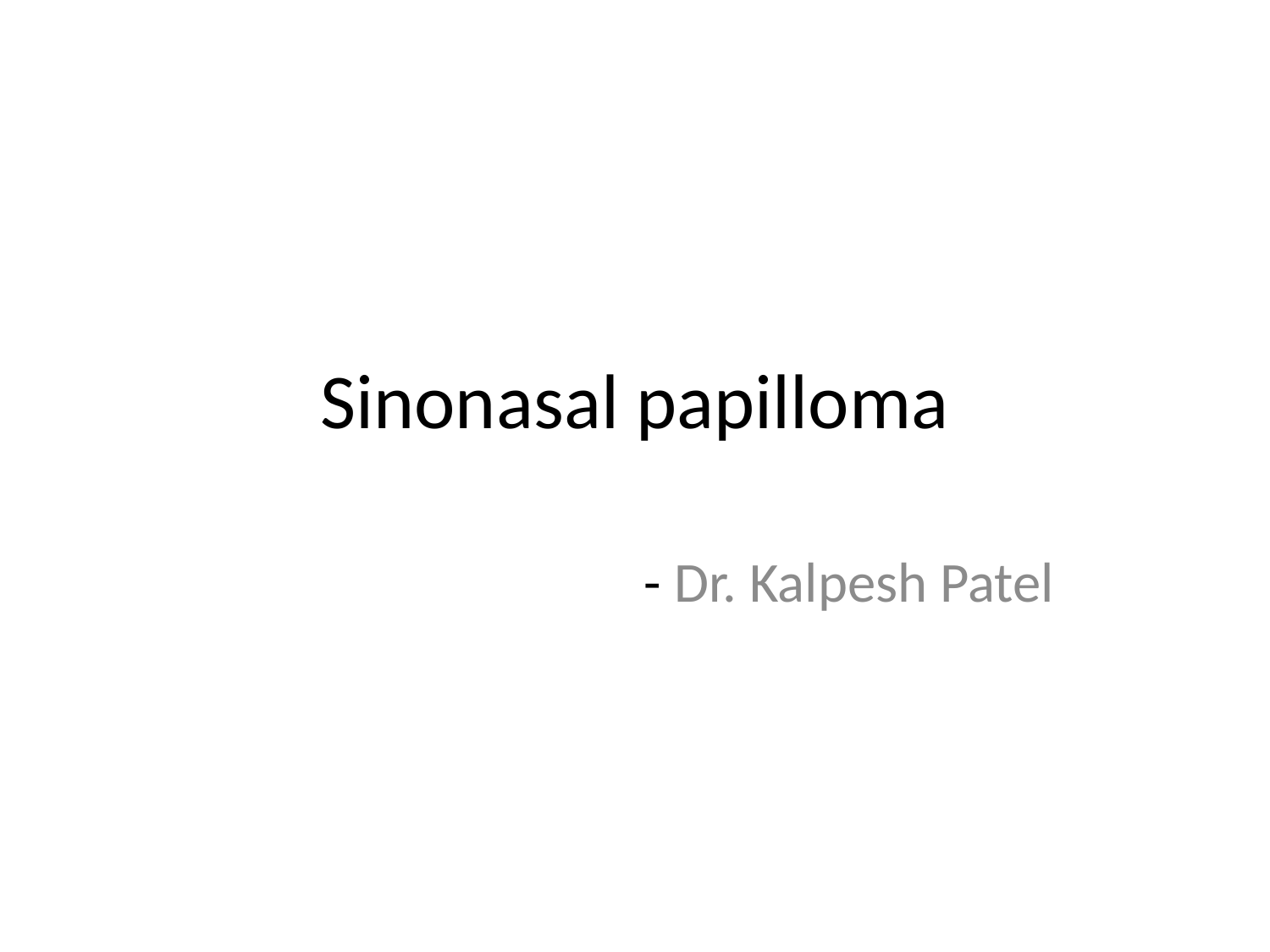

# Sinonasal papilloma
- Dr. Kalpesh Patel